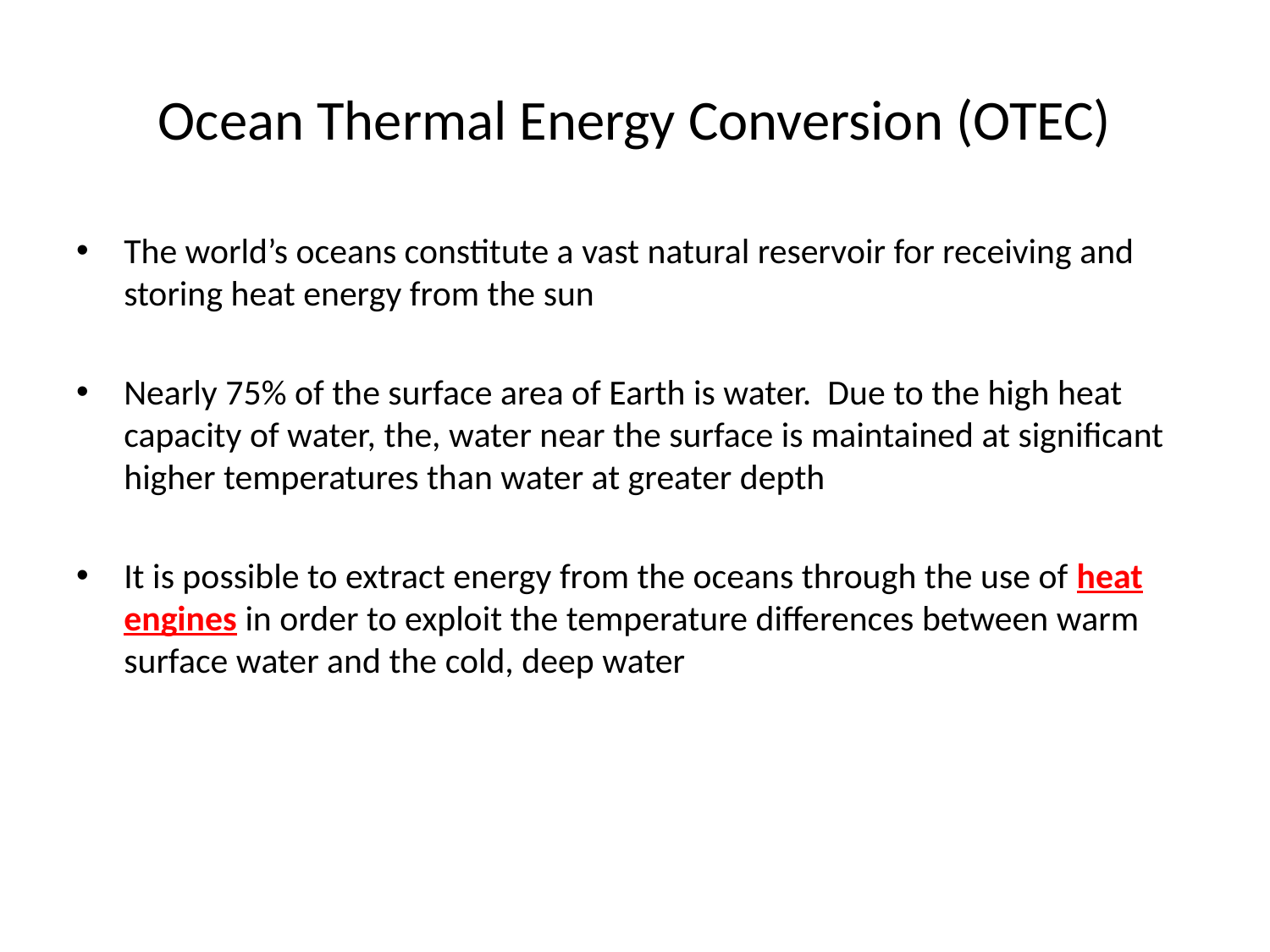

# Ocean Thermal Energy Conversion (OTEC)
The world’s oceans constitute a vast natural reservoir for receiving and storing heat energy from the sun

Nearly 75% of the surface area of Earth is water.  Due to the high heat capacity of water, the, water near the surface is maintained at significant higher temperatures than water at greater depth

It is possible to extract energy from the oceans through the use of heat engines in order to exploit the temperature differences between warm surface water and the cold, deep water